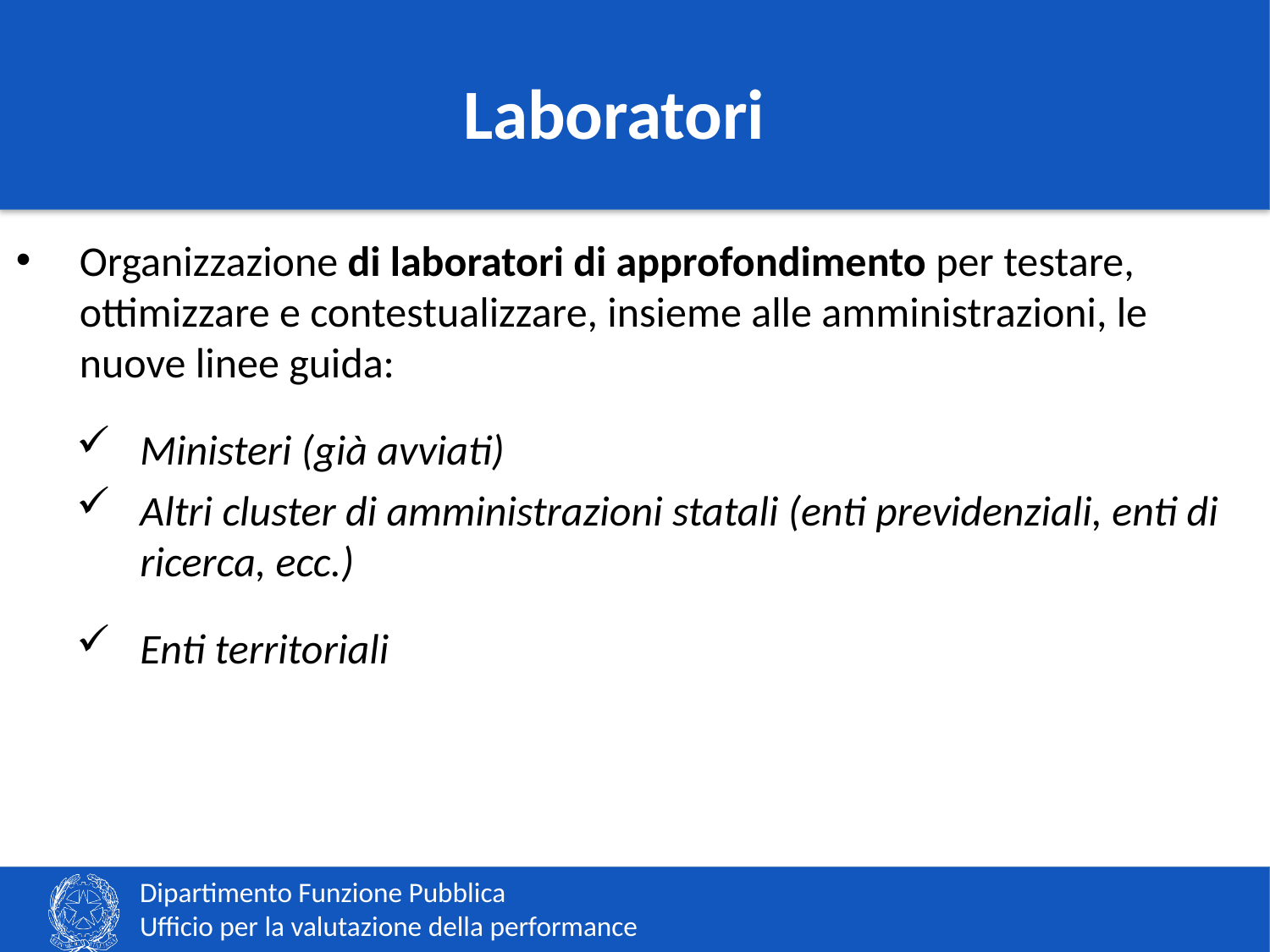

Laboratori
Organizzazione di laboratori di approfondimento per testare, ottimizzare e contestualizzare, insieme alle amministrazioni, le nuove linee guida:
Ministeri (già avviati)
Altri cluster di amministrazioni statali (enti previdenziali, enti di ricerca, ecc.)
Enti territoriali
8